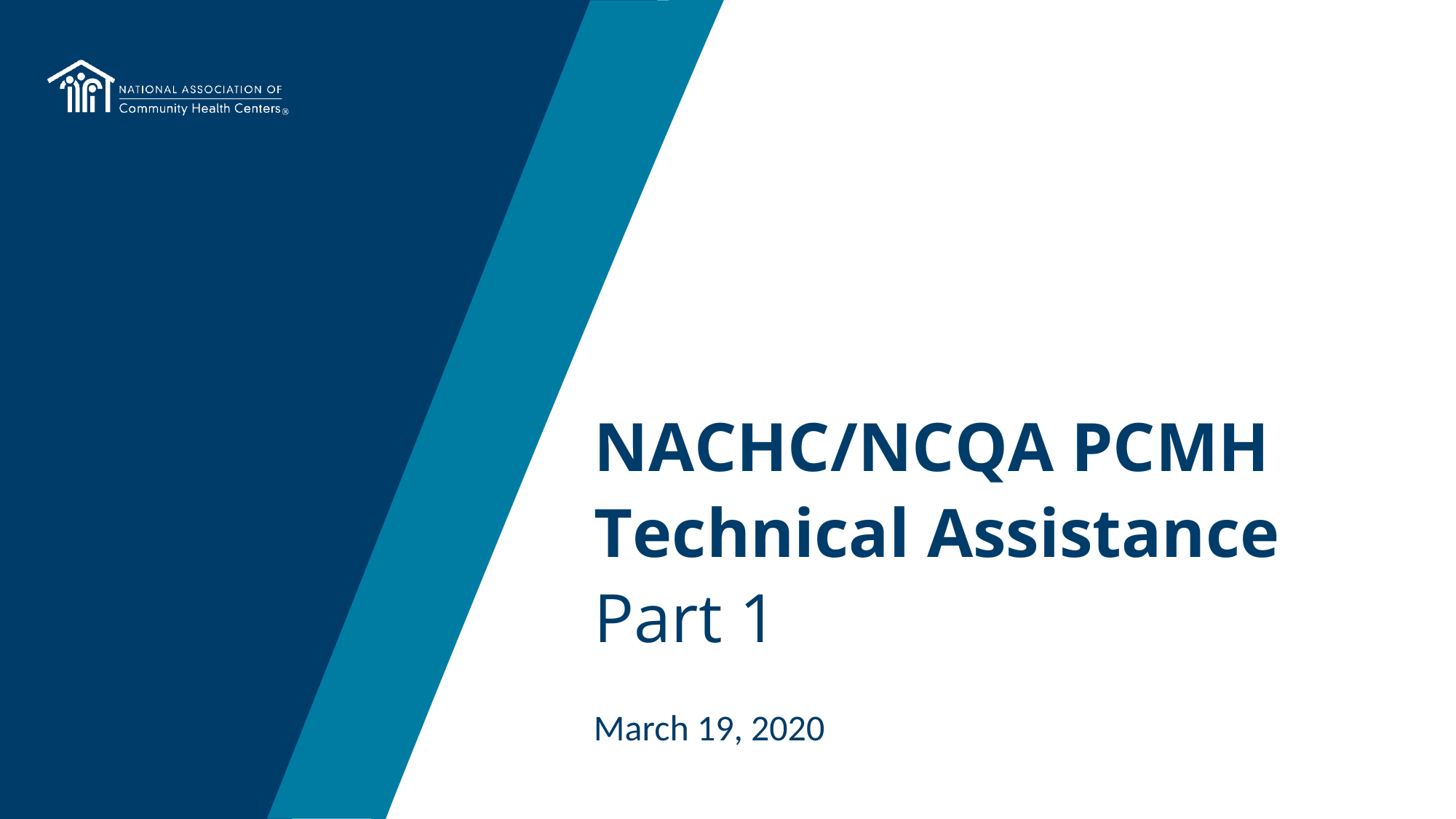

# NACHC/NCQA PCMH Technical Assistance Part 1
March 19, 2020